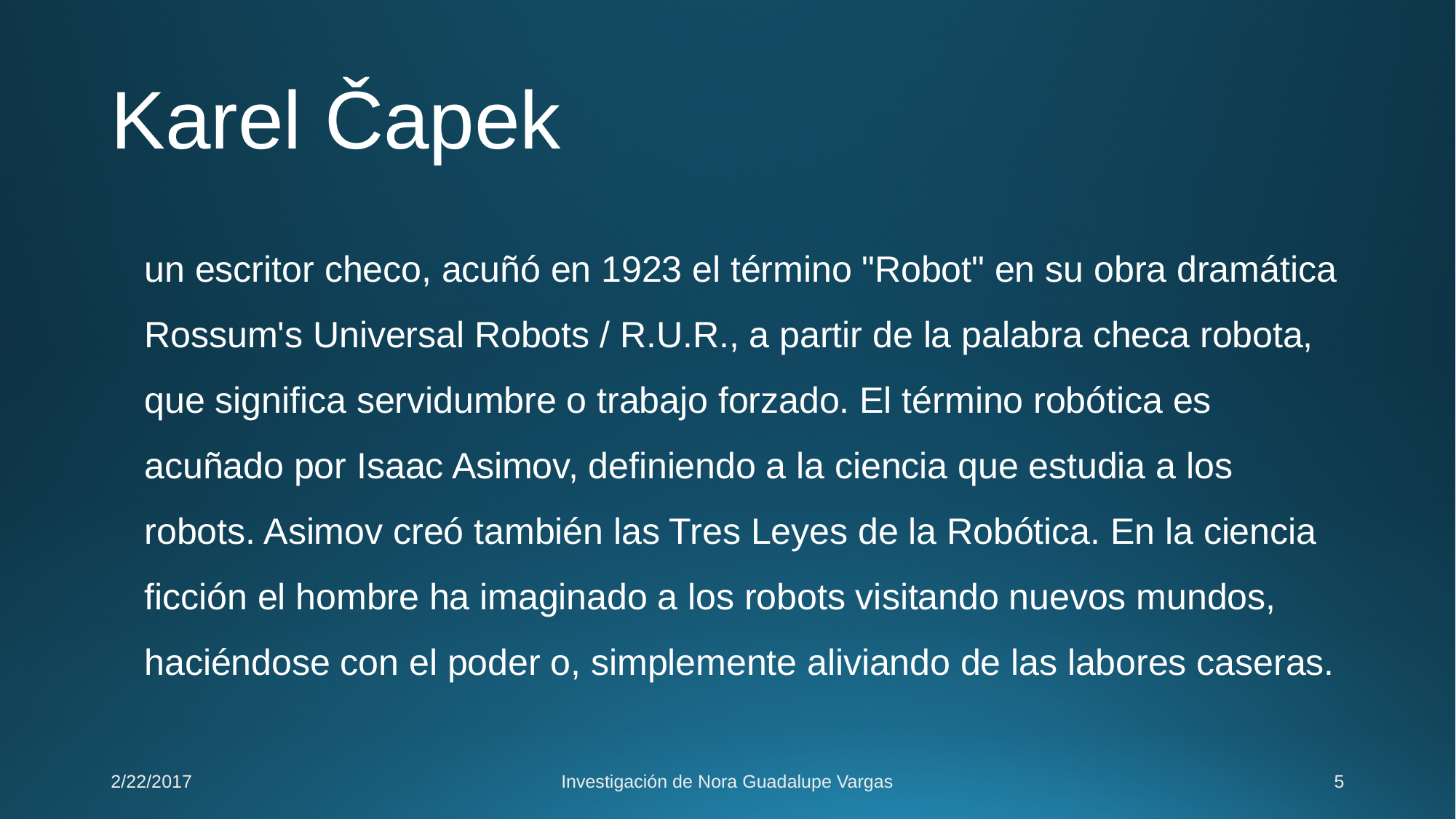

# Karel Čapek
un escritor checo, acuñó en 1923 el término "Robot" en su obra dramática Rossum's Universal Robots / R.U.R., a partir de la palabra checa robota, que significa servidumbre o trabajo forzado. El término robótica es acuñado por Isaac Asimov, definiendo a la ciencia que estudia a los robots. Asimov creó también las Tres Leyes de la Robótica. En la ciencia ficción el hombre ha imaginado a los robots visitando nuevos mundos, haciéndose con el poder o, simplemente aliviando de las labores caseras.
2/22/2017
Investigación de Nora Guadalupe Vargas
5